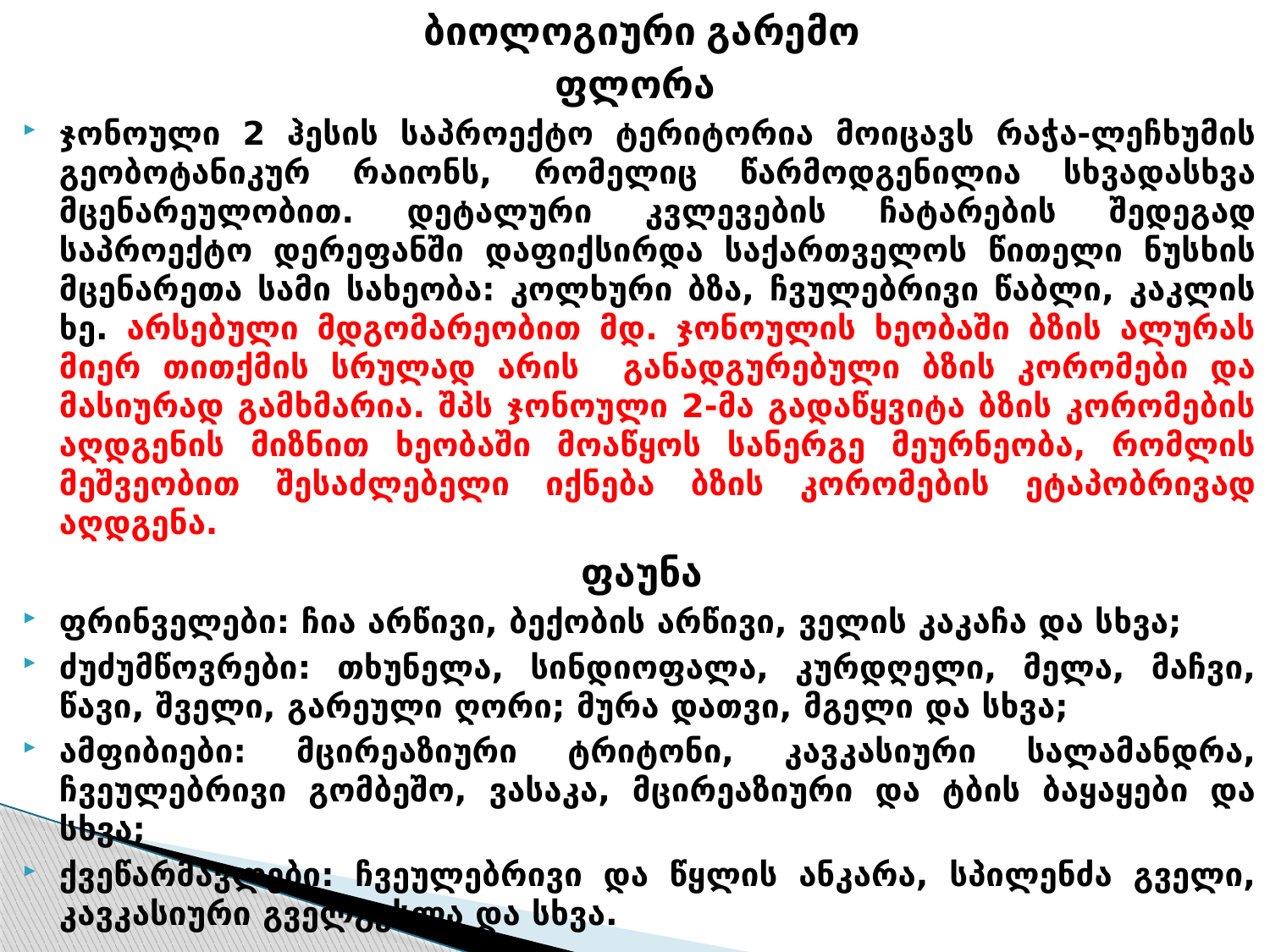

ბიოლოგიური გარემო
ფლორა
ჯონოული 2 ჰესის საპროექტო ტერიტორია მოიცავს რაჭა-ლეჩხუმის გეობოტანიკურ რაიონს, რომელიც წარმოდგენილია სხვადასხვა მცენარეულობით. დეტალური კვლევების ჩატარების შედეგად საპროექტო დერეფანში დაფიქსირდა საქართველოს წითელი ნუსხის მცენარეთა სამი სახეობა: კოლხური ბზა, ჩვულებრივი წაბლი, კაკლის ხე. არსებული მდგომარეობით მდ. ჯონოულის ხეობაში ბზის ალურას მიერ თითქმის სრულად არის  განადგურებული ბზის კორომები და მასიურად გამხმარია. შპს ჯონოული 2-მა გადაწყვიტა ბზის კორომების აღდგენის მიზნით ხეობაში მოაწყოს სანერგე მეურნეობა, რომლის მეშვეობით შესაძლებელი იქნება ბზის კორომების ეტაპობრივად აღდგენა.
ფაუნა
ფრინველები: ჩია არწივი, ბექობის არწივი, ველის კაკაჩა და სხვა;
ძუძუმწოვრები: თხუნელა, სინდიოფალა, კურდღელი, მელა, მაჩვი, წავი, შველი, გარეული ღორი; მურა დათვი, მგელი და სხვა;
ამფიბიები: მცირეაზიური ტრიტონი, კავკასიური სალამანდრა, ჩვეულებრივი გომბეშო, ვასაკა, მცირეაზიური და ტბის ბაყაყები და სხვა;
ქვეწარმავლები: ჩვეულებრივი და წყლის ანკარა, სპილენძა გველი, კავკასიური გველგესლა და სხვა.